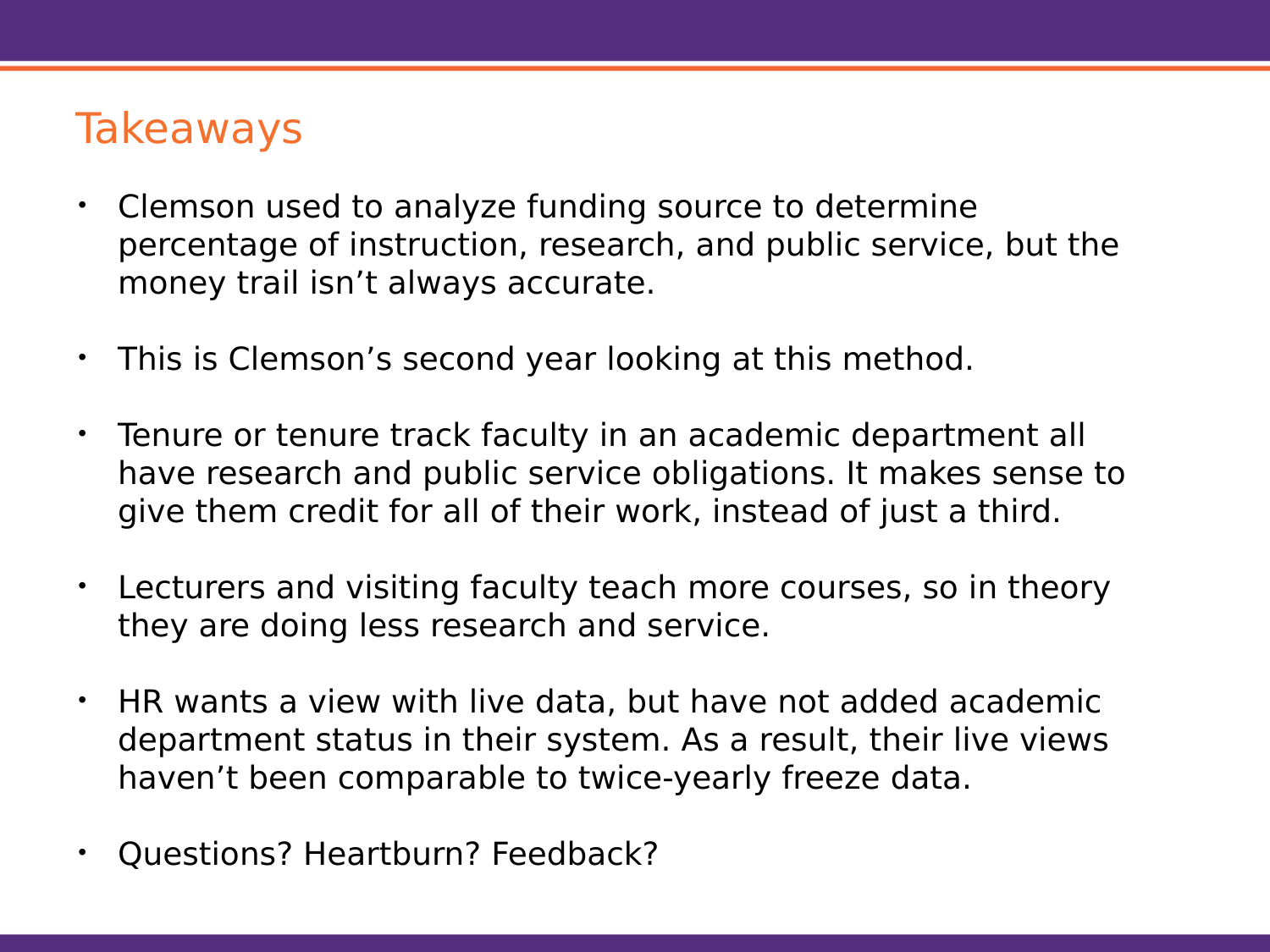

Takeaways
Clemson used to analyze funding source to determine percentage of instruction, research, and public service, but the money trail isn’t always accurate.
This is Clemson’s second year looking at this method.
Tenure or tenure track faculty in an academic department all have research and public service obligations. It makes sense to give them credit for all of their work, instead of just a third.
Lecturers and visiting faculty teach more courses, so in theory they are doing less research and service.
HR wants a view with live data, but have not added academic department status in their system. As a result, their live views haven’t been comparable to twice-yearly freeze data.
Questions? Heartburn? Feedback?